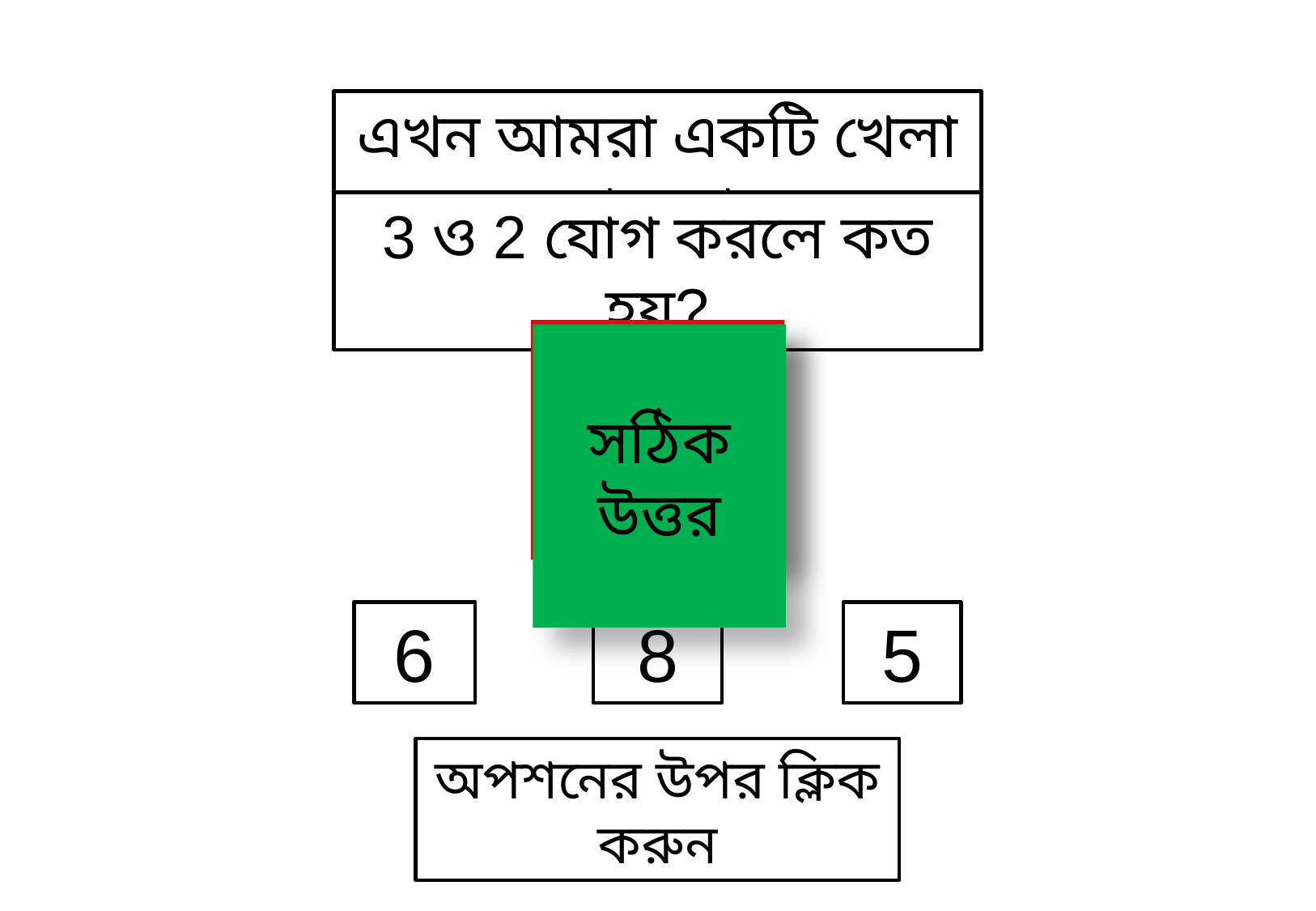

এখন আমরা একটি খেলা খেলবো।
3 ও 2 যোগ করলে কত হয়?

আবার চেষ্টা করুন

সঠিক উত্তর

6
8
5
অপশনের উপর ক্লিক করুন